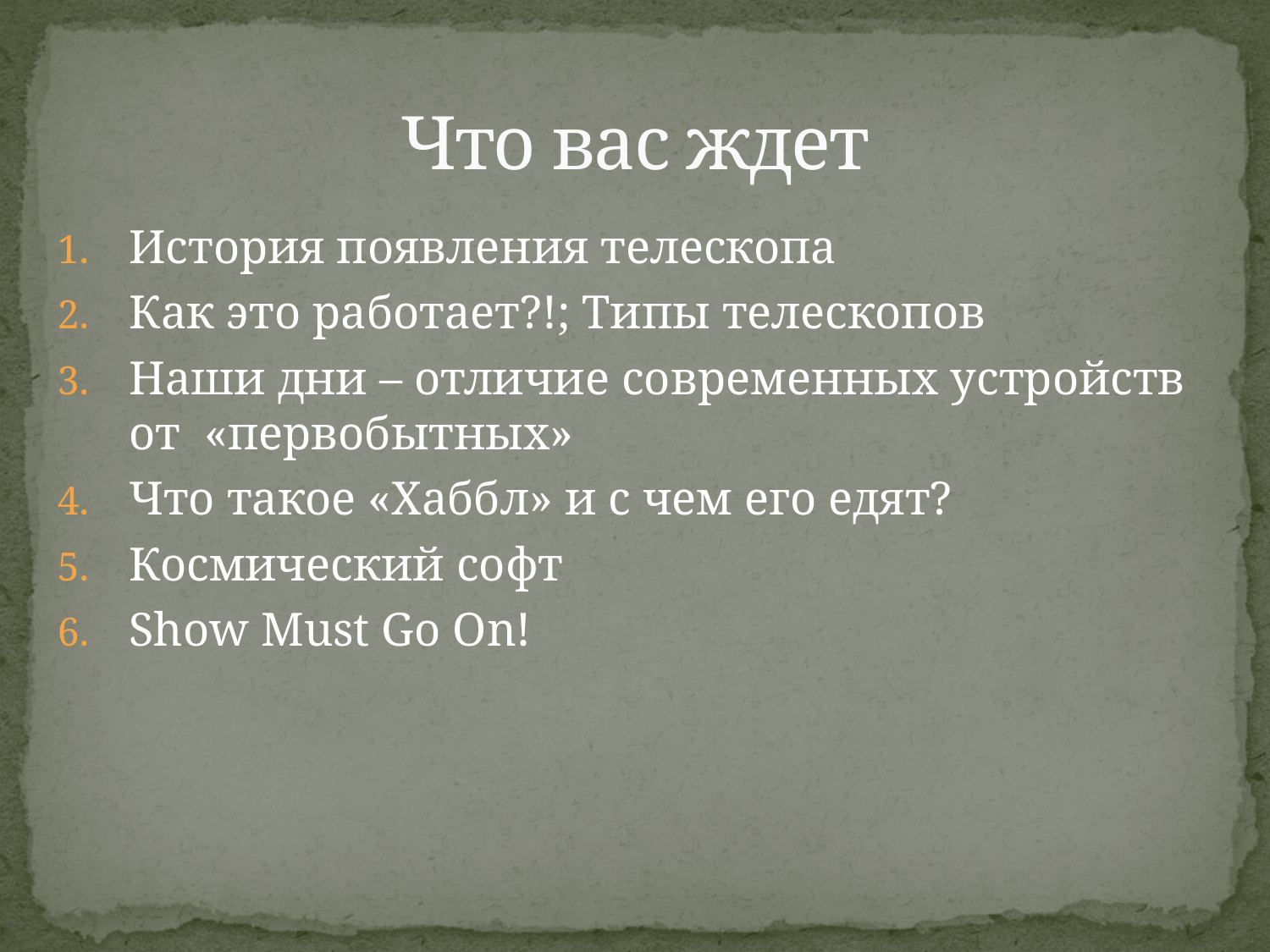

# Что вас ждет
История появления телескопа
Как это работает?!; Типы телескопов
Наши дни – отличие современных устройств от  «первобытных»
Что такое «Хаббл» и с чем его едят?
Космический софт
Show Must Go On!